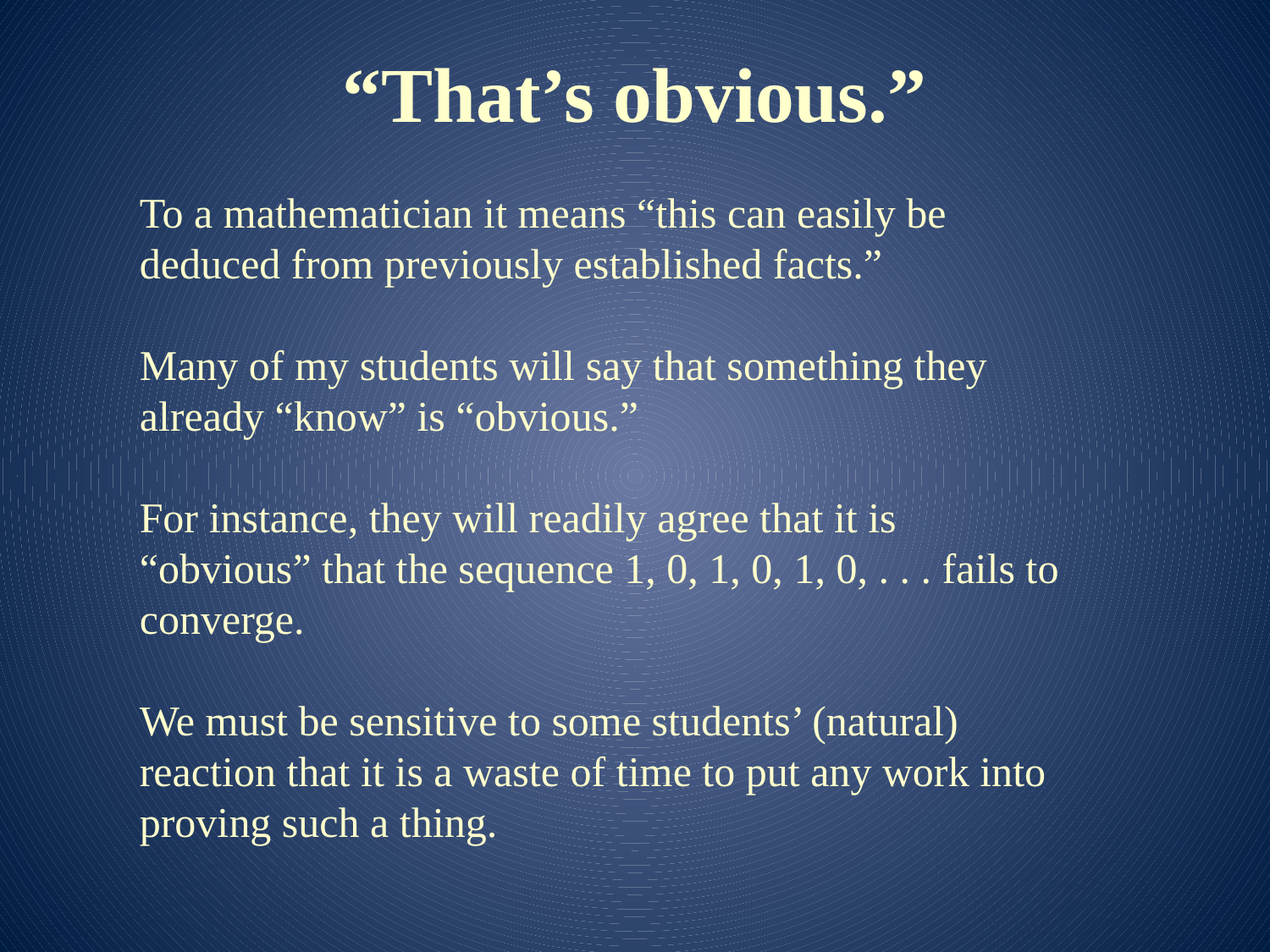

# “That’s obvious.”
To a mathematician it means “this can easily be deduced from previously established facts.”

Many of my students will say that something they already “know” is “obvious.”

For instance, they will readily agree that it is “obvious” that the sequence 1, 0, 1, 0, 1, 0, . . . fails to converge.

We must be sensitive to some students’ (natural) reaction that it is a waste of time to put any work into proving such a thing.